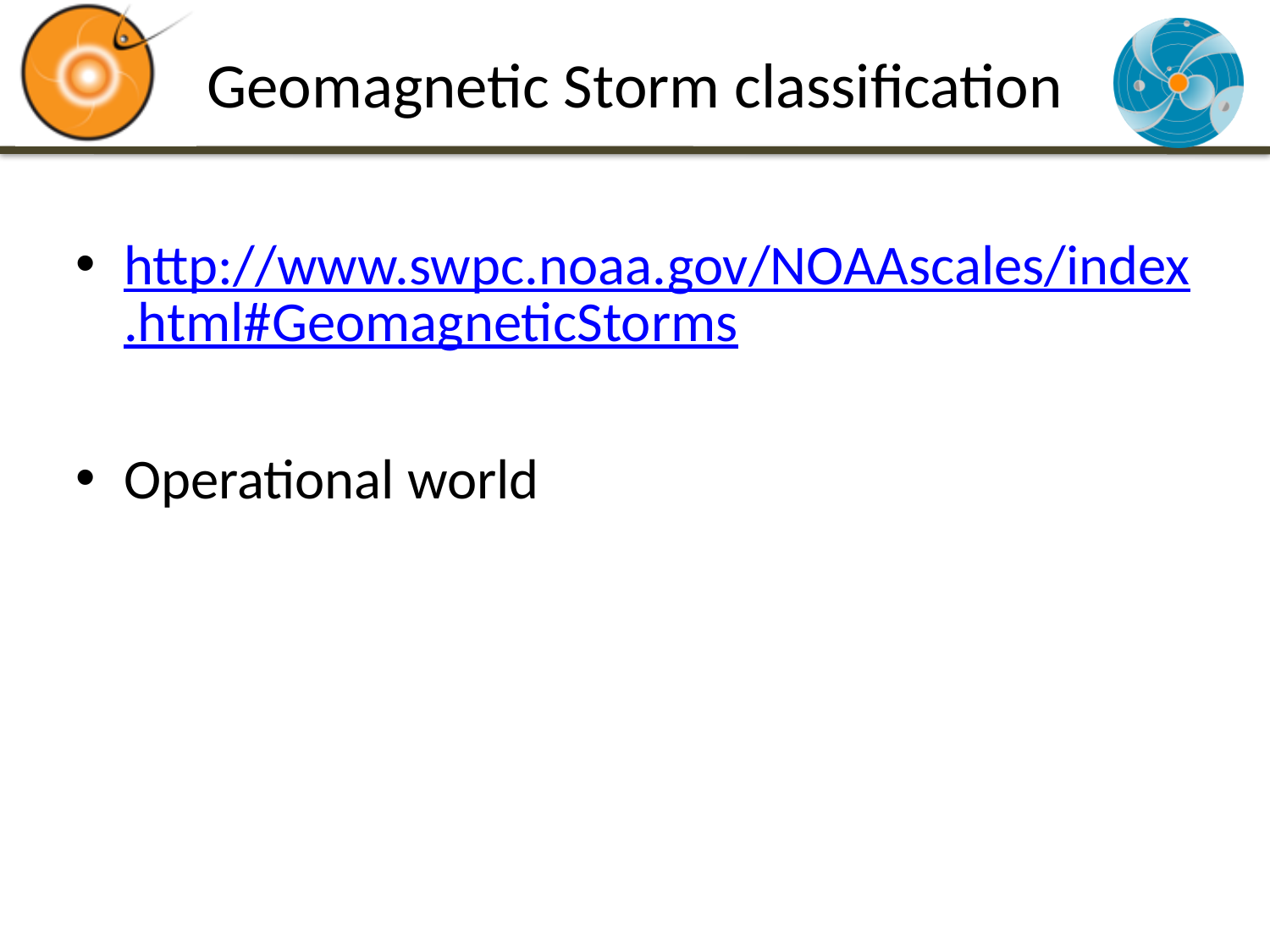

# Geomagnetic Storm classification
http://www.swpc.noaa.gov/NOAAscales/index.html#GeomagneticStorms

Operational world